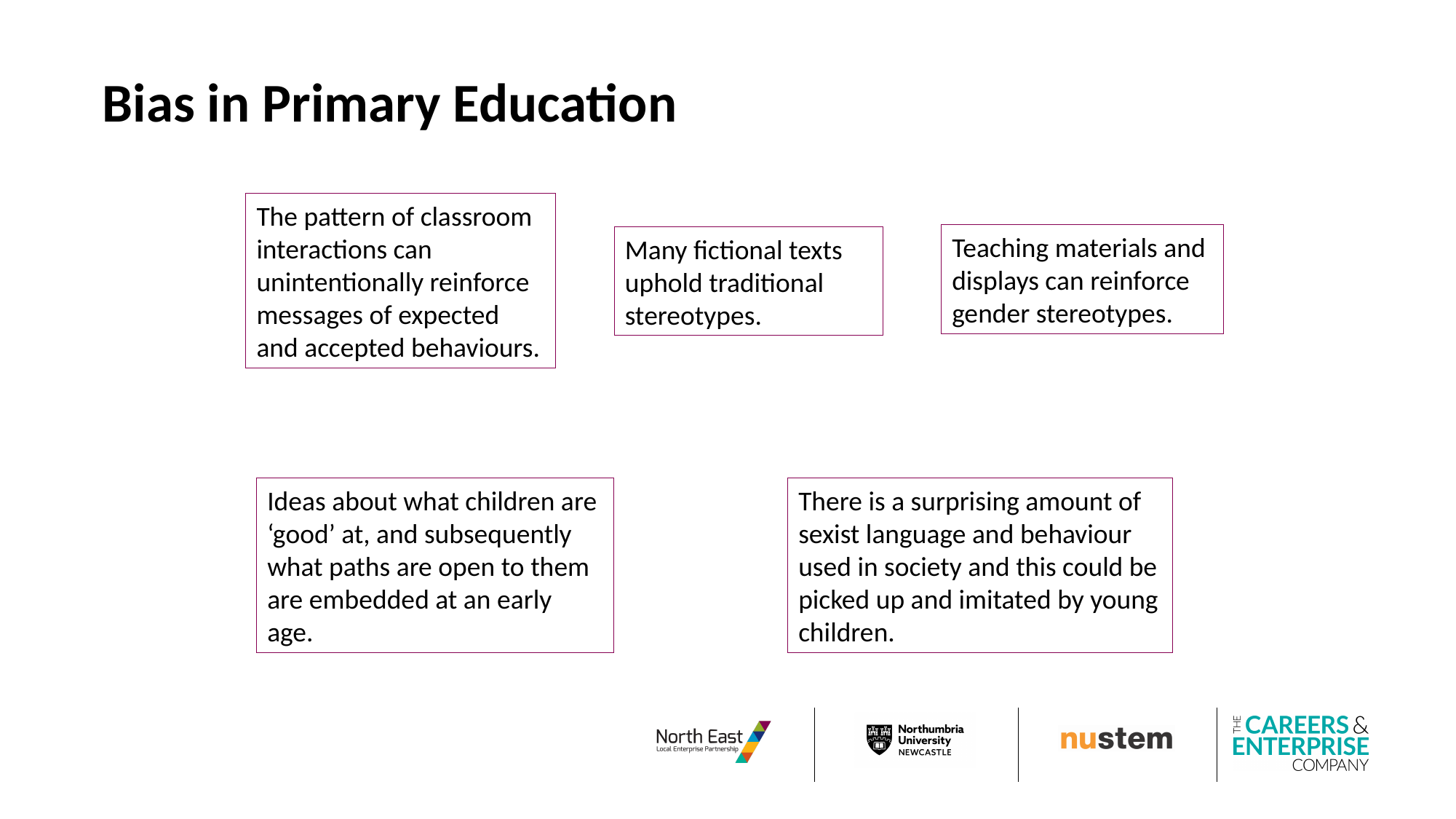

Bias in Primary Education
The pattern of classroom interactions can unintentionally reinforce messages of expected and accepted behaviours.
Teaching materials and displays can reinforce gender stereotypes.
Many fictional texts uphold traditional stereotypes.
Ideas about what children are ‘good’ at, and subsequently what paths are open to them are embedded at an early age.
There is a surprising amount of sexist language and behaviour used in society and this could be picked up and imitated by young children.